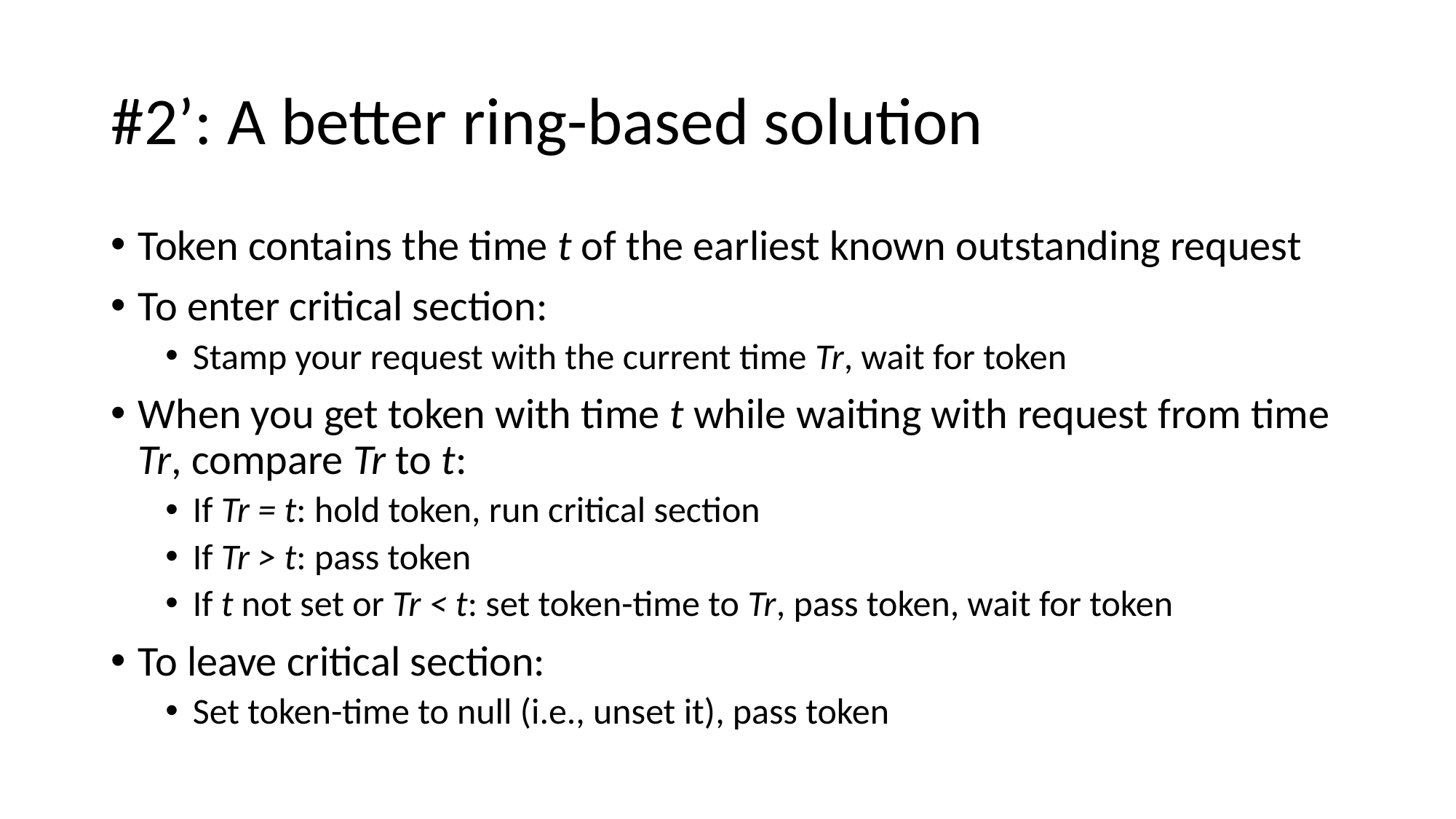

# #2’: A better ring-based solution
Token contains the time t of the earliest known outstanding request
To enter critical section:
Stamp your request with the current time Tr, wait for token
When you get token with time t while waiting with request from time Tr, compare Tr to t:
If Tr = t: hold token, run critical section
If Tr > t: pass token
If t not set or Tr < t: set token-time to Tr, pass token, wait for token
To leave critical section:
Set token-time to null (i.e., unset it), pass token